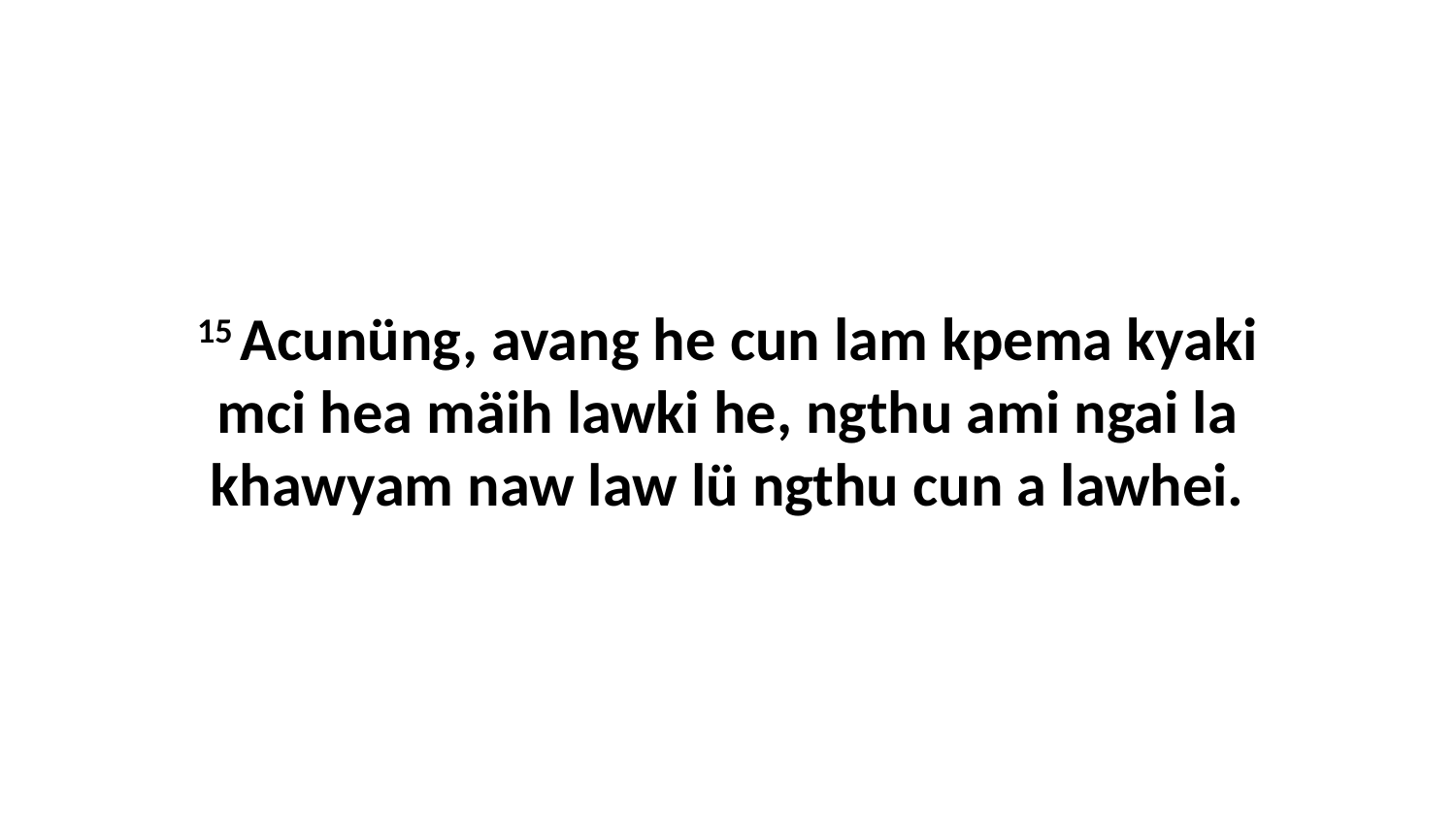

15 Acunüng, avang he cun lam kpema kyaki mci hea mäih lawki he, ngthu ami ngai la khawyam naw law lü ngthu cun a lawhei.